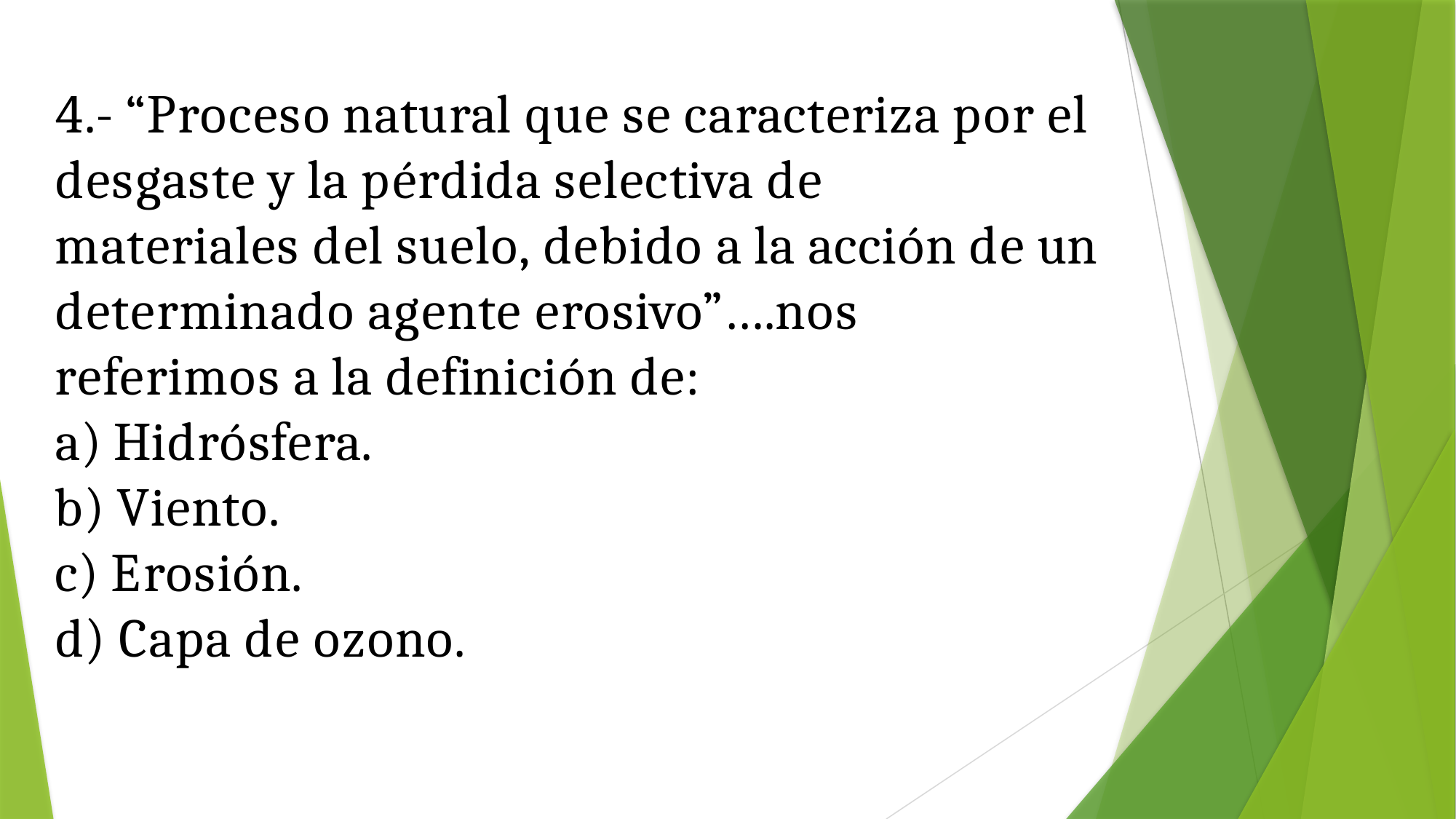

4.- “Proceso natural que se caracteriza por el desgaste y la pérdida selectiva de
materiales del suelo, debido a la acción de un determinado agente erosivo”….nos
referimos a la definición de:
a) Hidrósfera.
b) Viento.
c) Erosión.
d) Capa de ozono.